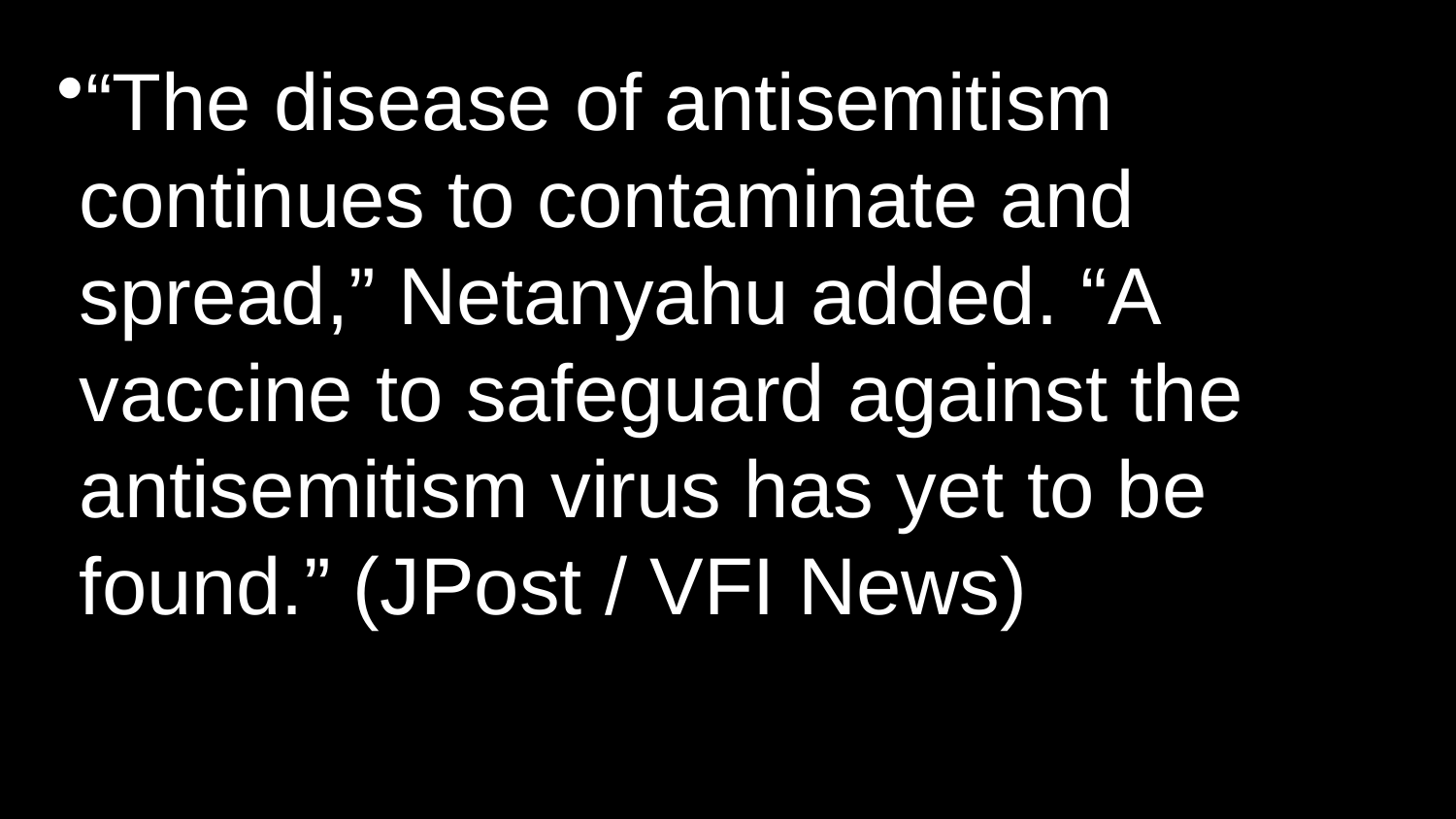

“The disease of antisemitism continues to contaminate and spread,” Netanyahu added. “A vaccine to safeguard against the antisemitism virus has yet to be found.” (JPost / VFI News)